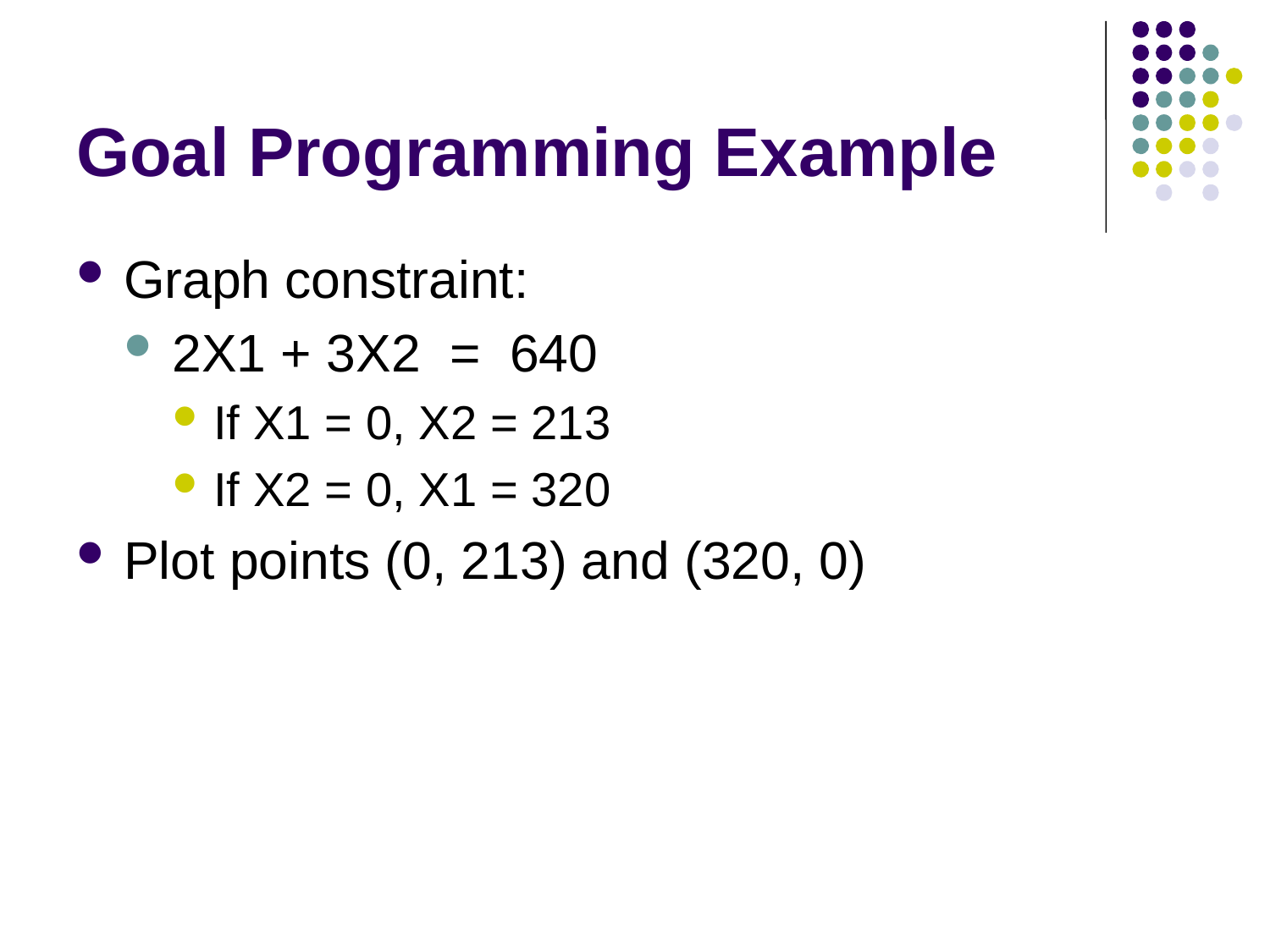

# Goal Programming Example
Graph constraint:
2X1 + 3X2  =  640
If X1 = 0, X2 = 213
If X2 = 0, X1 = 320
Plot points (0, 213) and (320, 0)